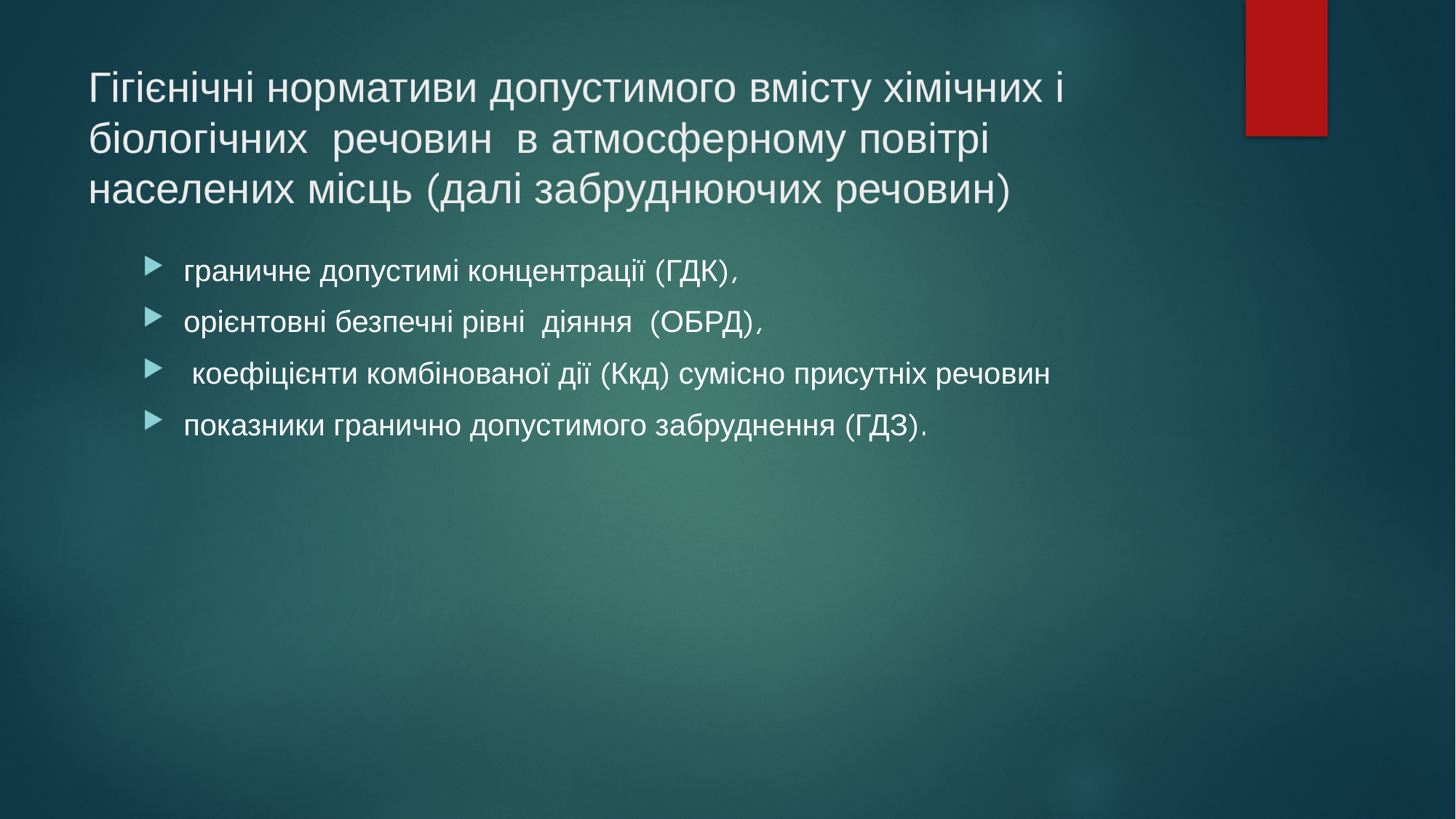

# Гігієнічні нормативи допустимого вмісту хімічних і біологічних  речовин  в атмосферному повітрі населених місць (далі забруднюючих речовин)
граничне допустимі концентрації (ГДК),
орієнтовні безпечні рівні  діяння  (ОБРД),
 коефіцієнти комбінованої дії (Ккд) сумісно присутніх речовин
показники гранично допустимого забруднення (ГДЗ).